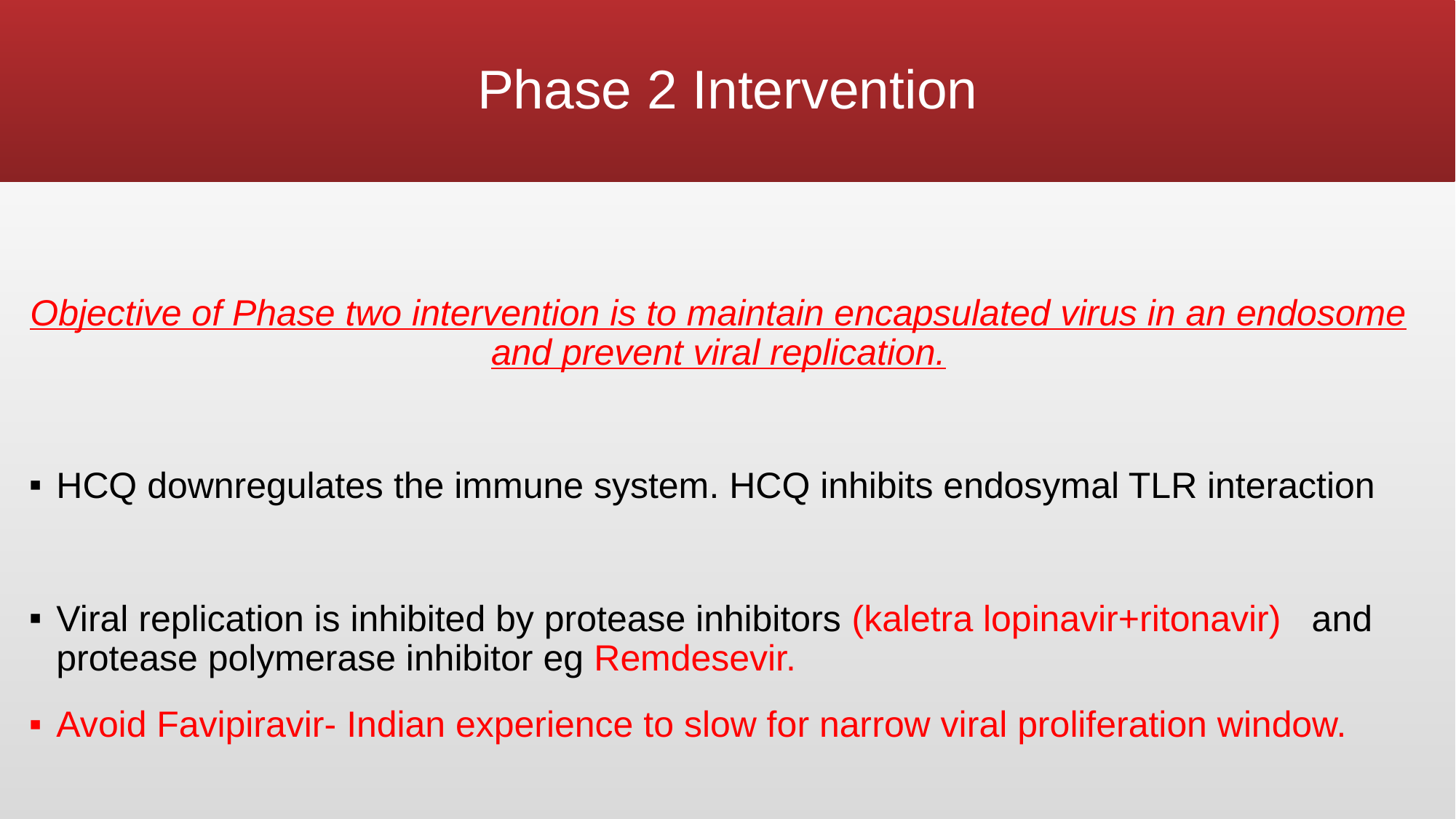

# Phase 2 Intervention

Objective of Phase two intervention is to maintain encapsulated virus in an endosome and prevent viral replication.

HCQ downregulates the immune system. HCQ inhibits endosymal TLR interaction

Viral replication is inhibited by protease inhibitors (kaletra lopinavir+ritonavir)   and protease polymerase inhibitor eg Remdesevir.
Avoid Favipiravir- Indian experience to slow for narrow viral proliferation window.